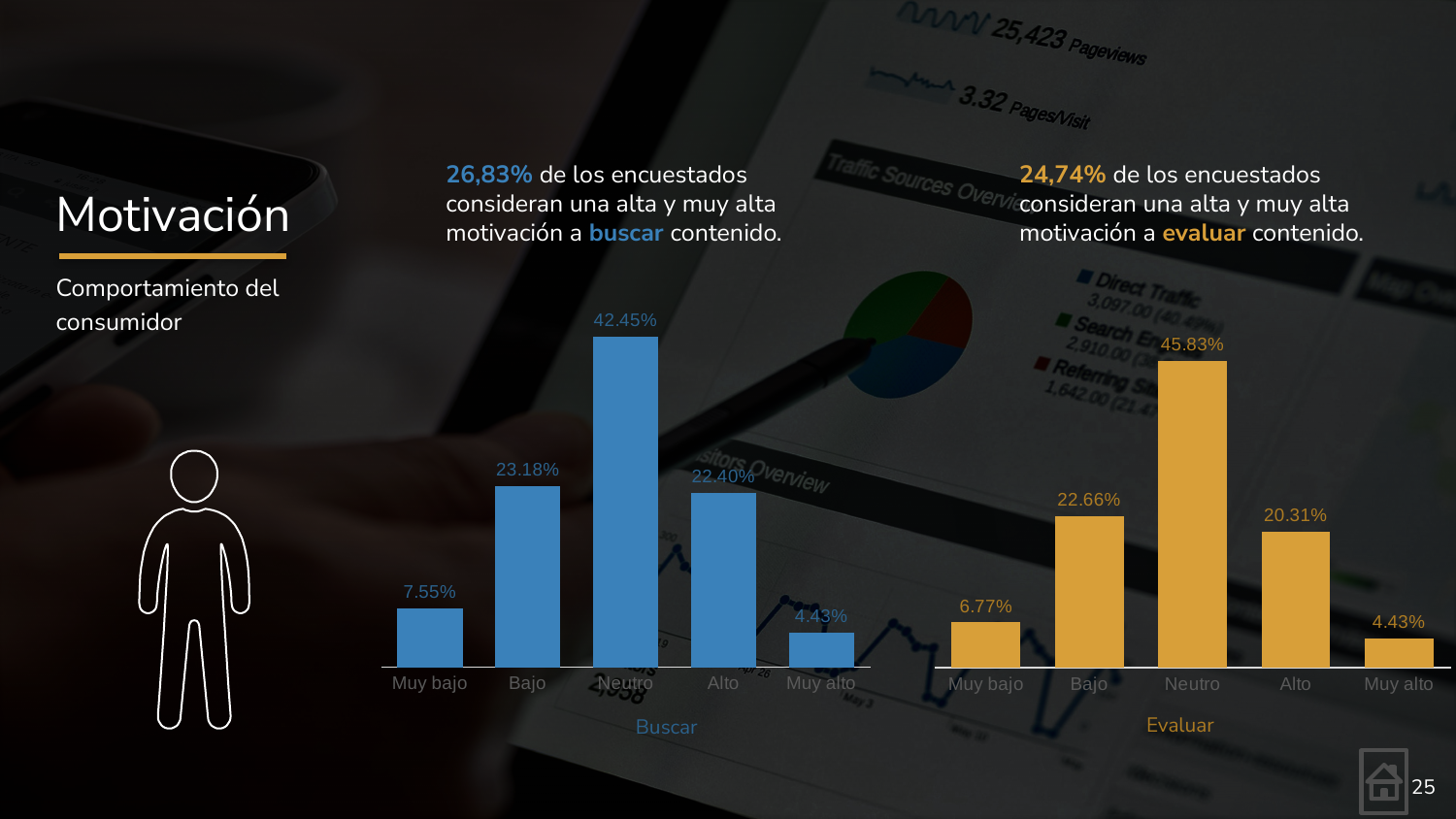

Motivación
26,83% de los encuestados consideran una alta y muy alta motivación a buscar contenido​.
24,74% de los encuestados consideran una alta y muy alta motivación a evaluar contenido​.
Comportamiento del consumidor

### Chart

| Category |  |
|---|---|
| Muy bajo | 0.0755 |
| Bajo | 0.2318 |
| Neutro | 0.4245 |
| Alto | 0.224 |
| Muy alto | 0.0443 |

### Chart

| Category |  |
|---|---|
| Muy bajo | 0.0677 |
| Bajo | 0.2266 |
| Neutro | 0.4583 |
| Alto | 0.2031 |
| Muy alto | 0.0443 |

Evaluar
Buscar

25